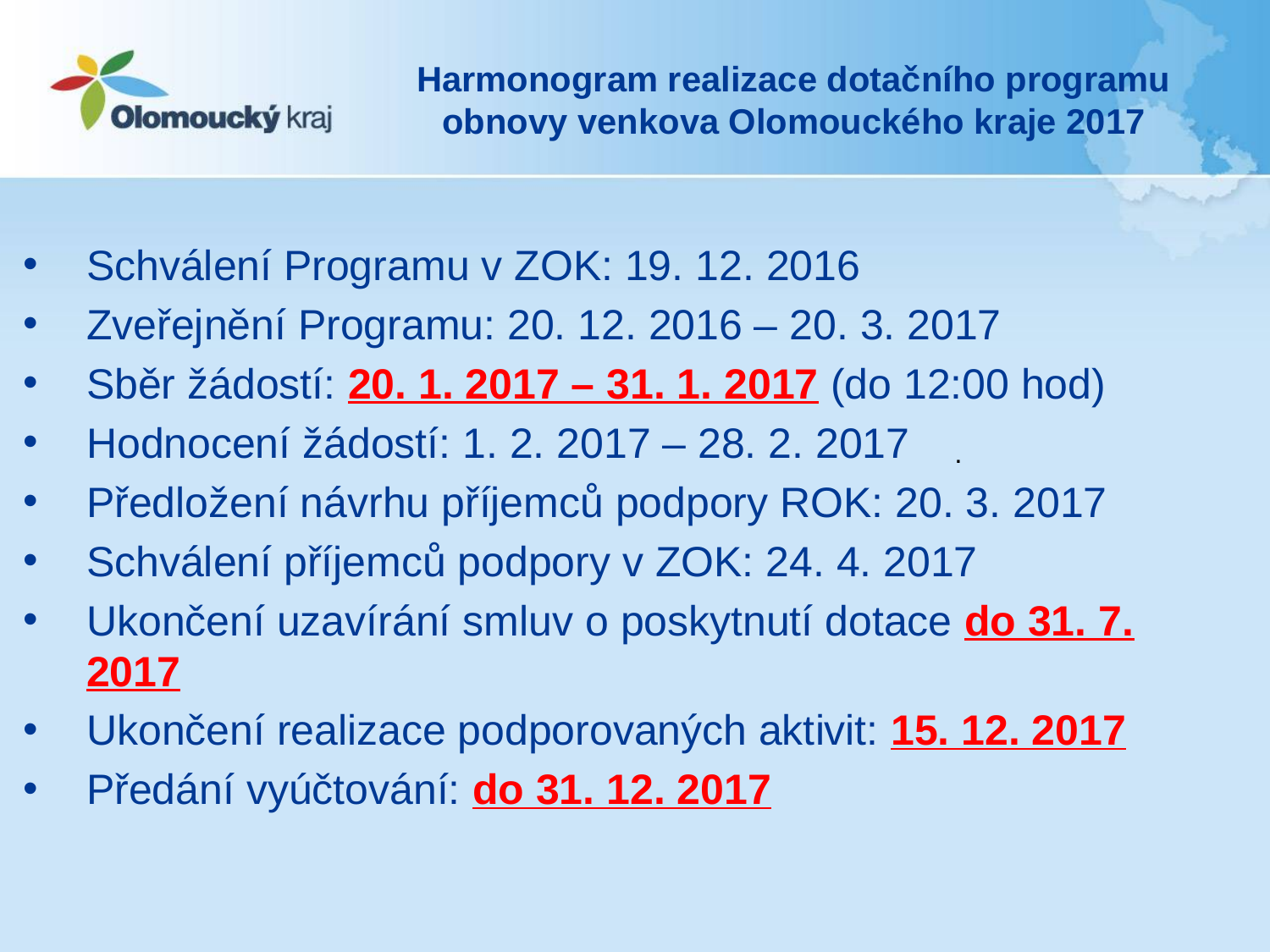

# Harmonogram realizace dotačního programu obnovy venkova Olomouckého kraje 2017
Schválení Programu v ZOK: 19. 12. 2016
Zveřejnění Programu: 20. 12. 2016 – 20. 3. 2017
Sběr žádostí: 20. 1. 2017 – 31. 1. 2017 (do 12:00 hod)
Hodnocení žádostí: 1. 2. 2017 – 28. 2. 2017
Předložení návrhu příjemců podpory ROK: 20. 3. 2017
Schválení příjemců podpory v ZOK: 24. 4. 2017
Ukončení uzavírání smluv o poskytnutí dotace do 31. 7. 2017
Ukončení realizace podporovaných aktivit: 15. 12. 2017
Předání vyúčtování: do 31. 12. 2017
.